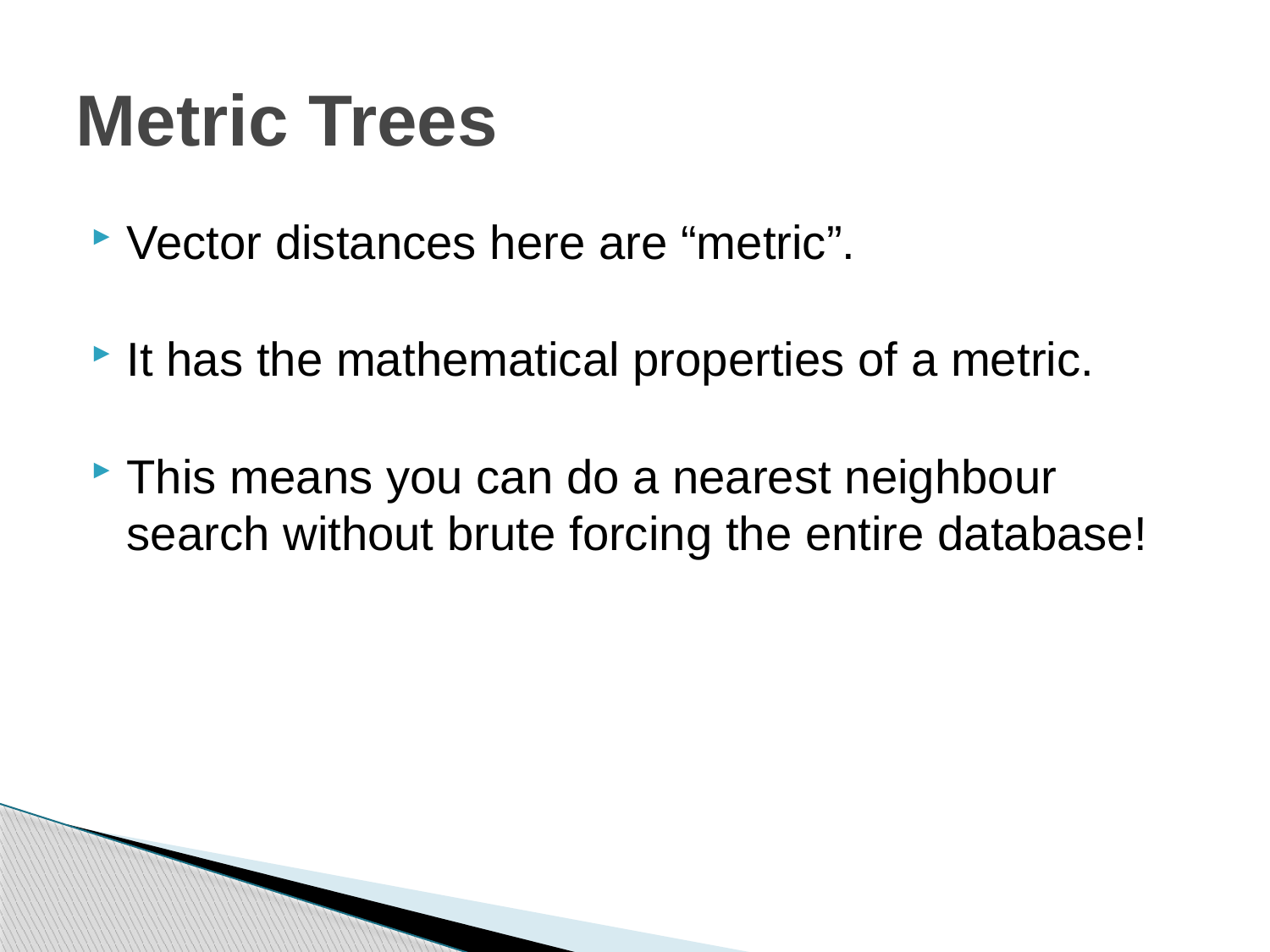

# Metric Trees
Vector distances here are “metric”.
It has the mathematical properties of a metric.
This means you can do a nearest neighbour search without brute forcing the entire database!